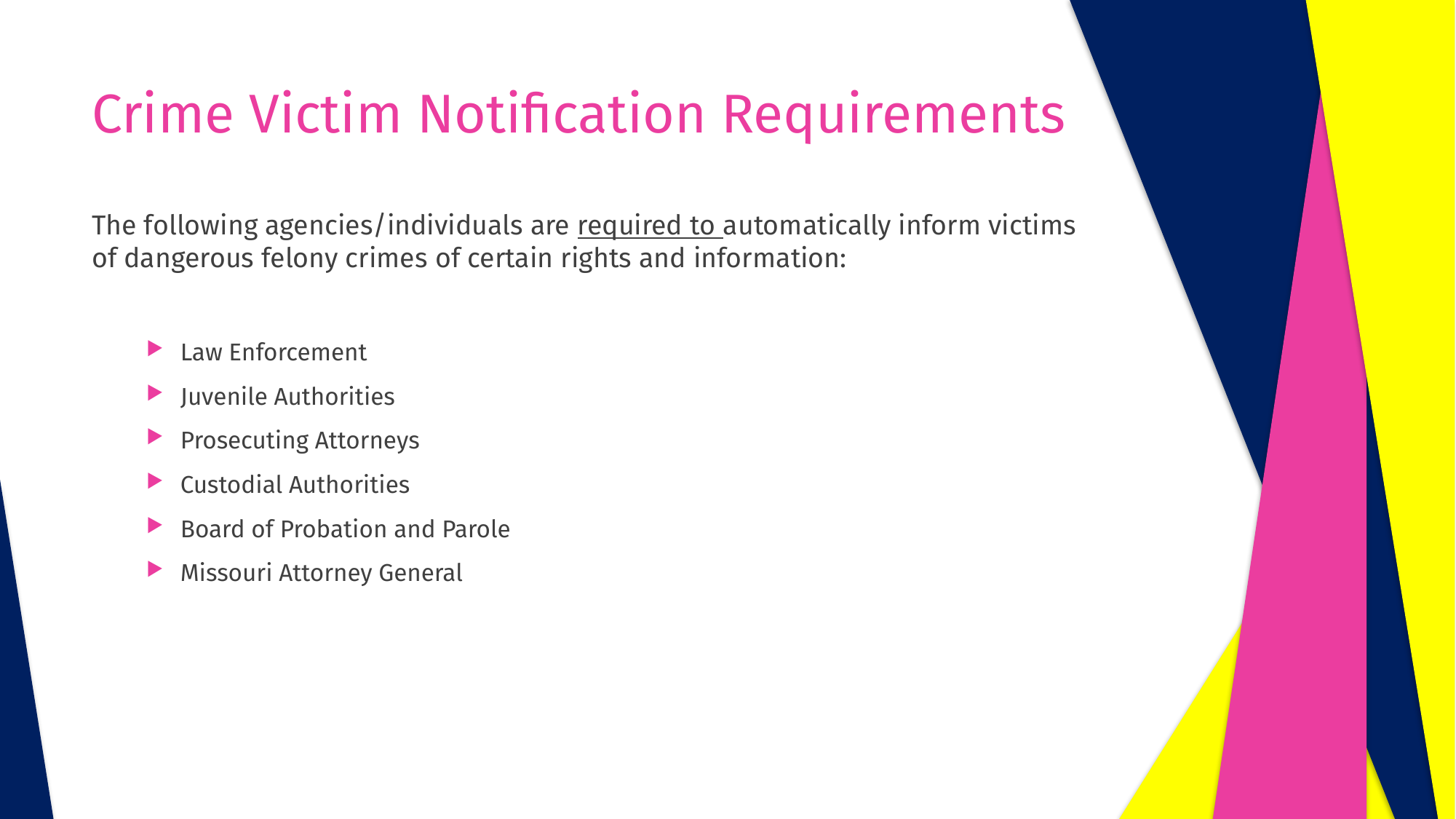

# Crime Victim Notification Requirements

The following agencies/individuals are required to automatically inform victims of dangerous felony crimes of certain rights and information:

Law Enforcement
Juvenile Authorities
Prosecuting Attorneys
Custodial Authorities
Board of Probation and Parole
Missouri Attorney General